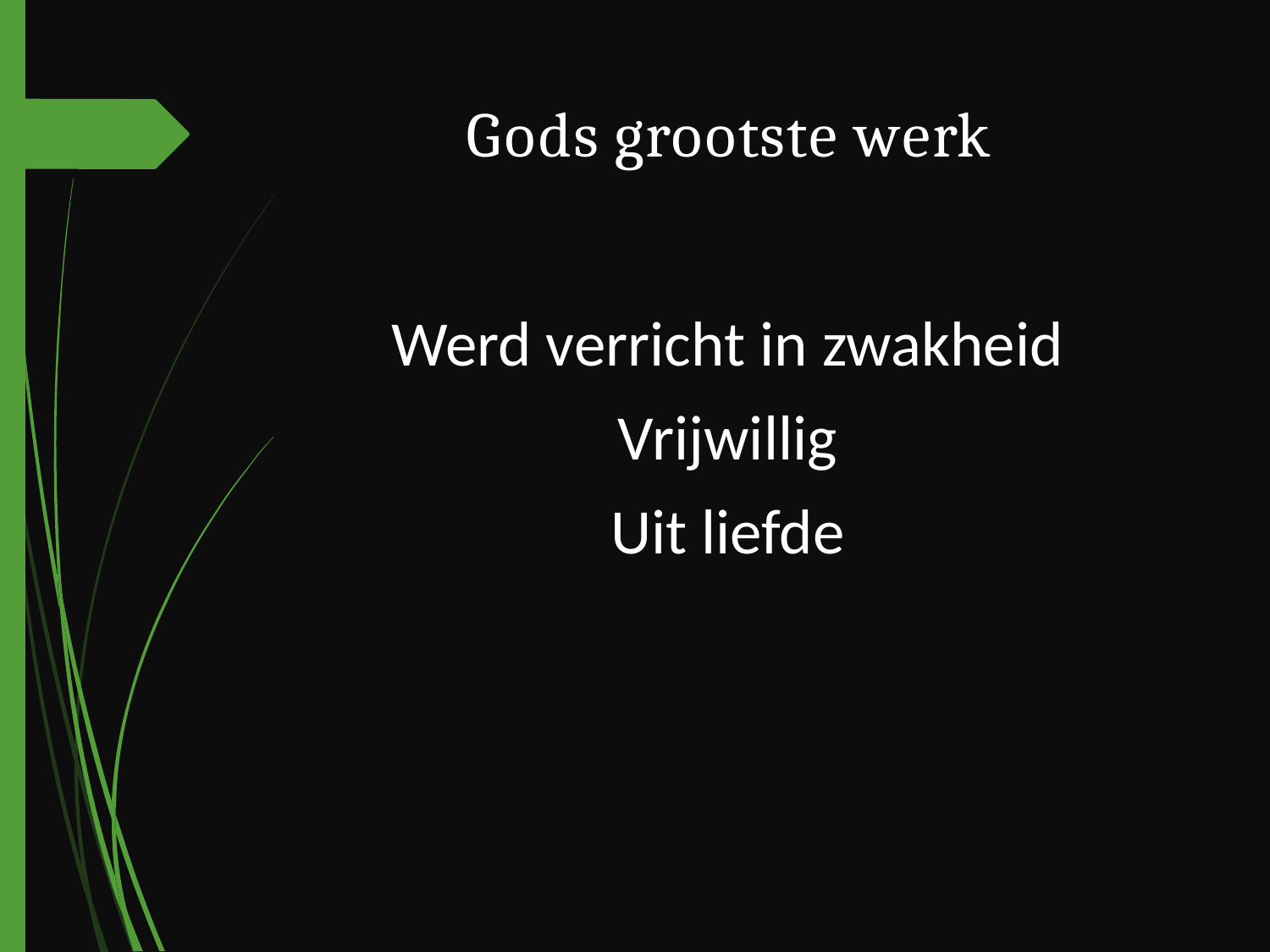

# Gods grootste werk
Werd verricht in zwakheid
Vrijwillig
Uit liefde